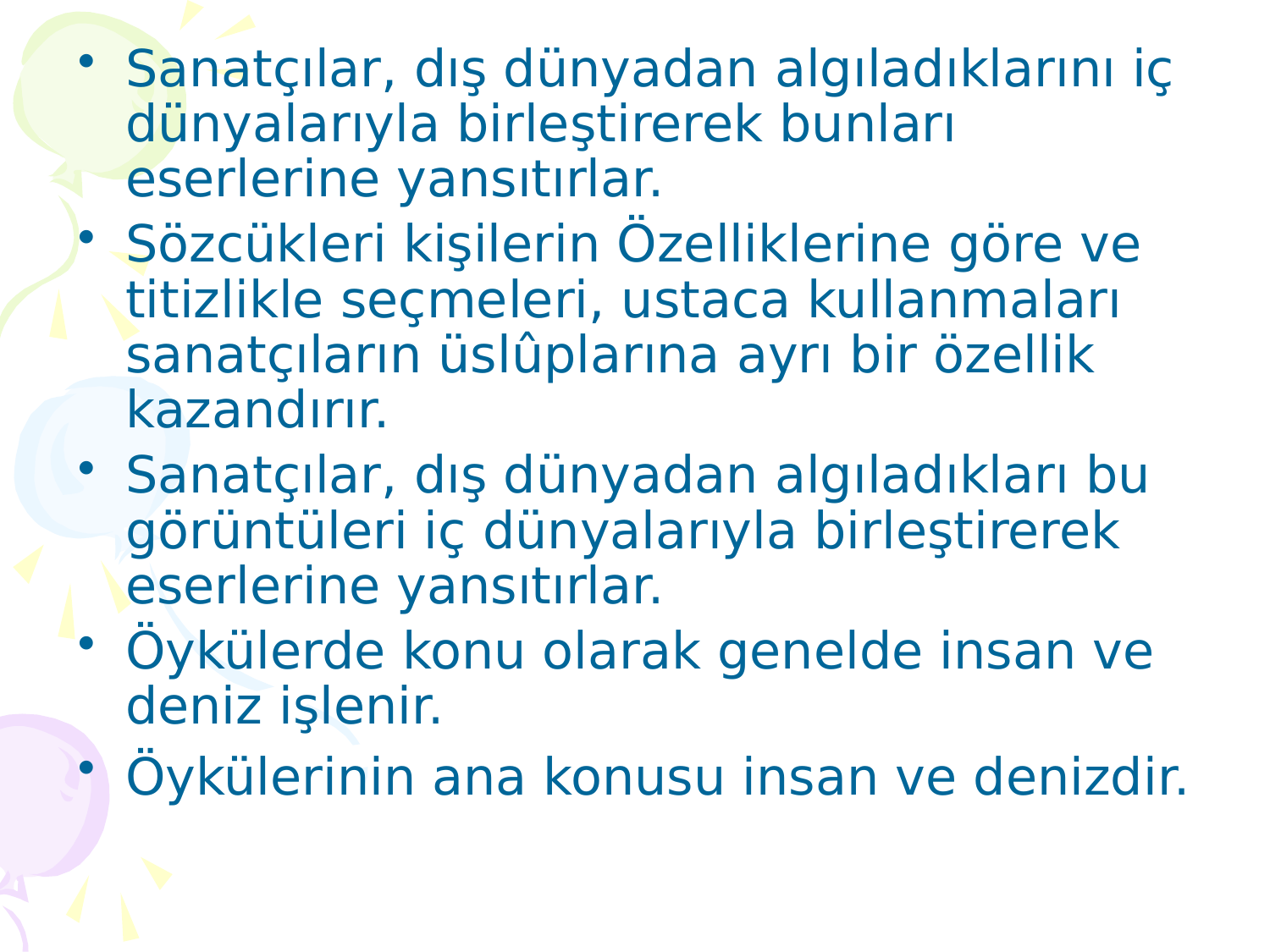

Sanatçılar, dış dünyadan algıladıklarını iç dünyalarıyla birleştirerek bunları eserlerine yansıtırlar.
Sözcükleri kişilerin Özelliklerine göre ve titizlikle seçmeleri, ustaca kullanmaları sanatçıların üslûplarına ayrı bir özellik kazandırır.
Sanatçılar, dış dünyadan algıladıkları bu görüntüleri iç dünyalarıyla birleştirerek eserlerine yansıtırlar.
Öykülerde konu olarak genelde insan ve deniz işlenir.
Öykülerinin ana konusu insan ve denizdir.